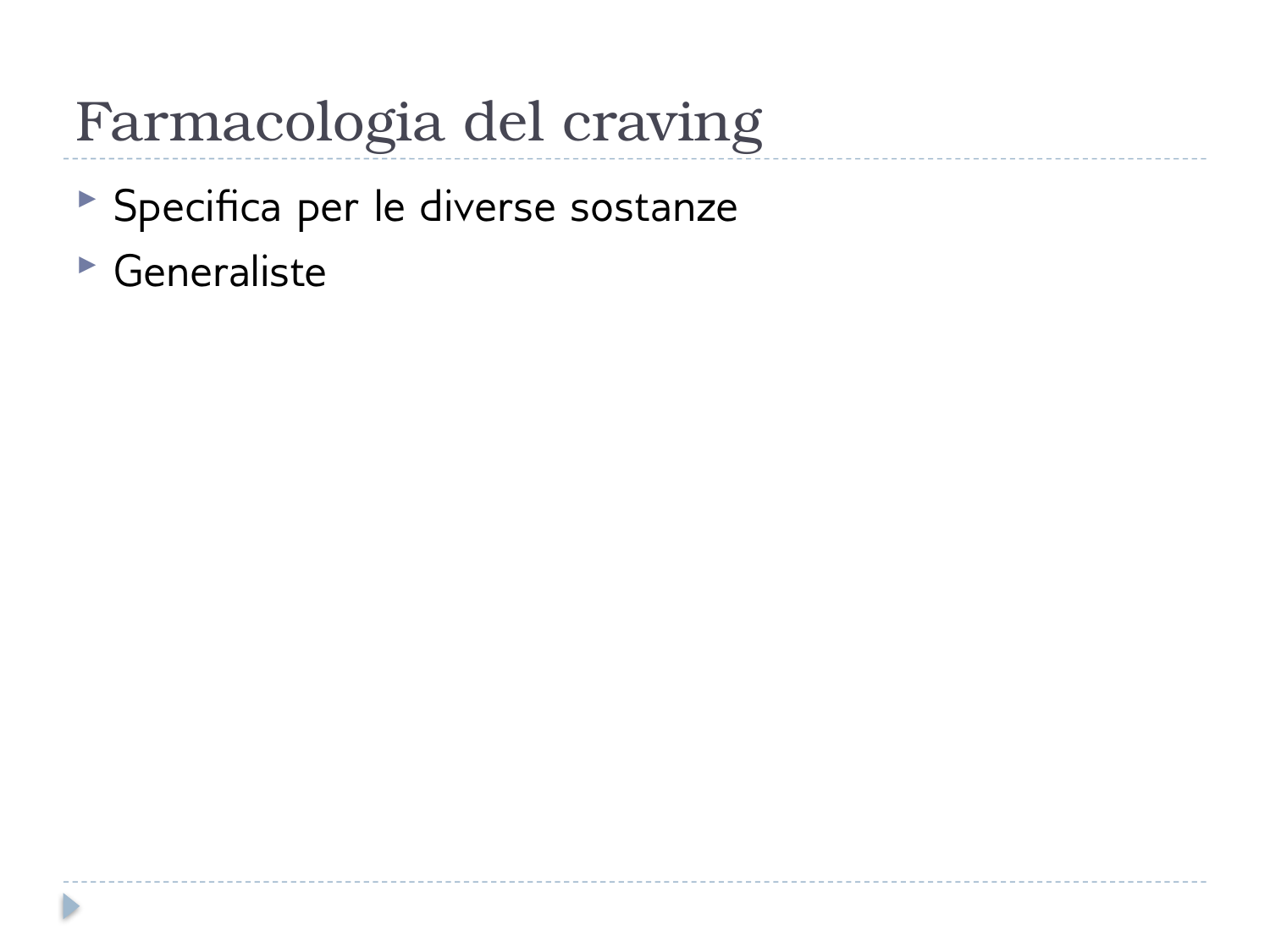

# Farmacologia del craving
Specifica per le diverse sostanze
Generaliste